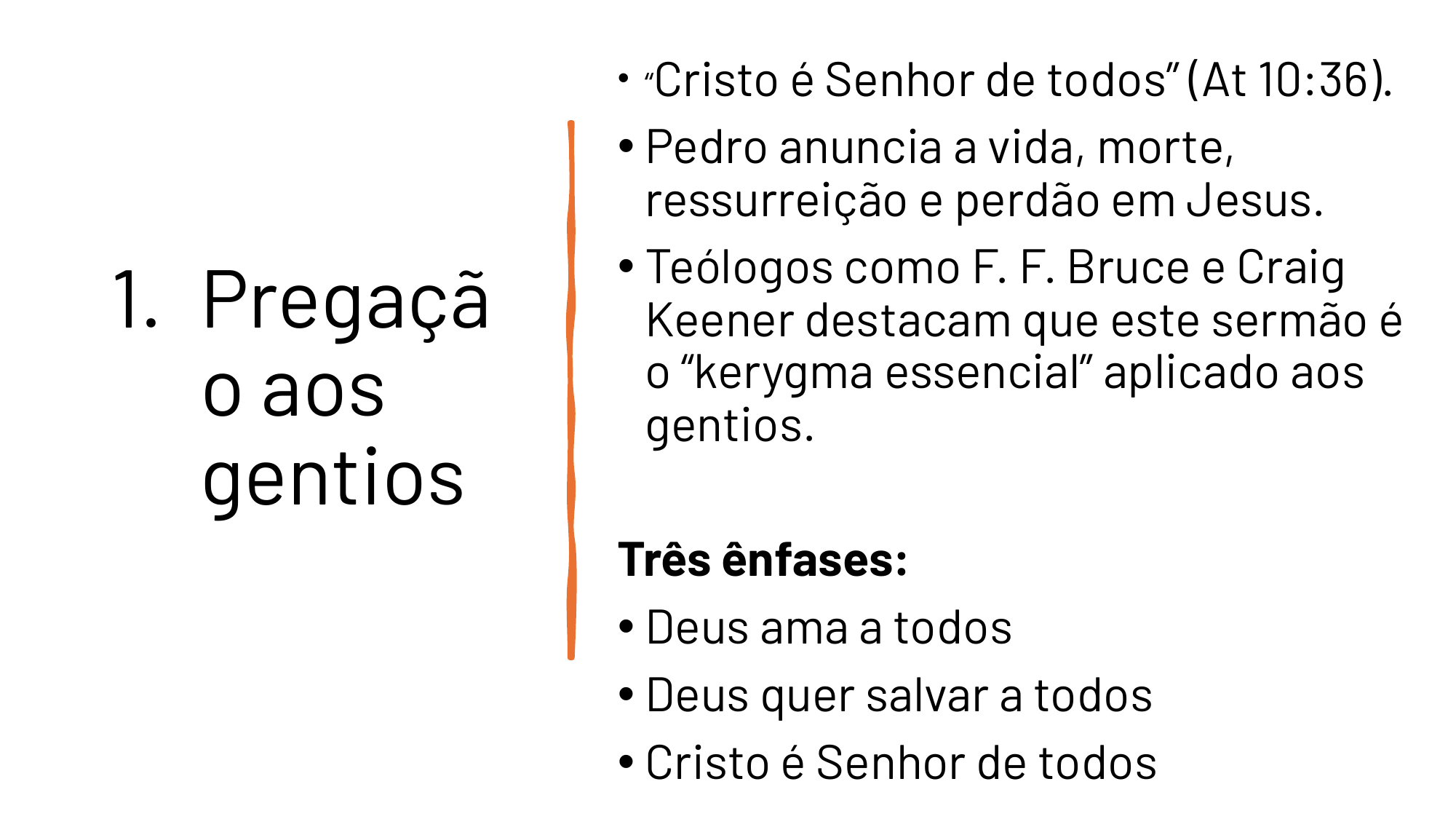

“Cristo é Senhor de todos” (At 10:36).
Pedro anuncia a vida, morte, ressurreição e perdão em Jesus.
Teólogos como F. F. Bruce e Craig Keener destacam que este sermão é o “kerygma essencial” aplicado aos gentios.

Três ênfases:
Deus ama a todos
Deus quer salvar a todos
Cristo é Senhor de todos

# Pregação aos gentios